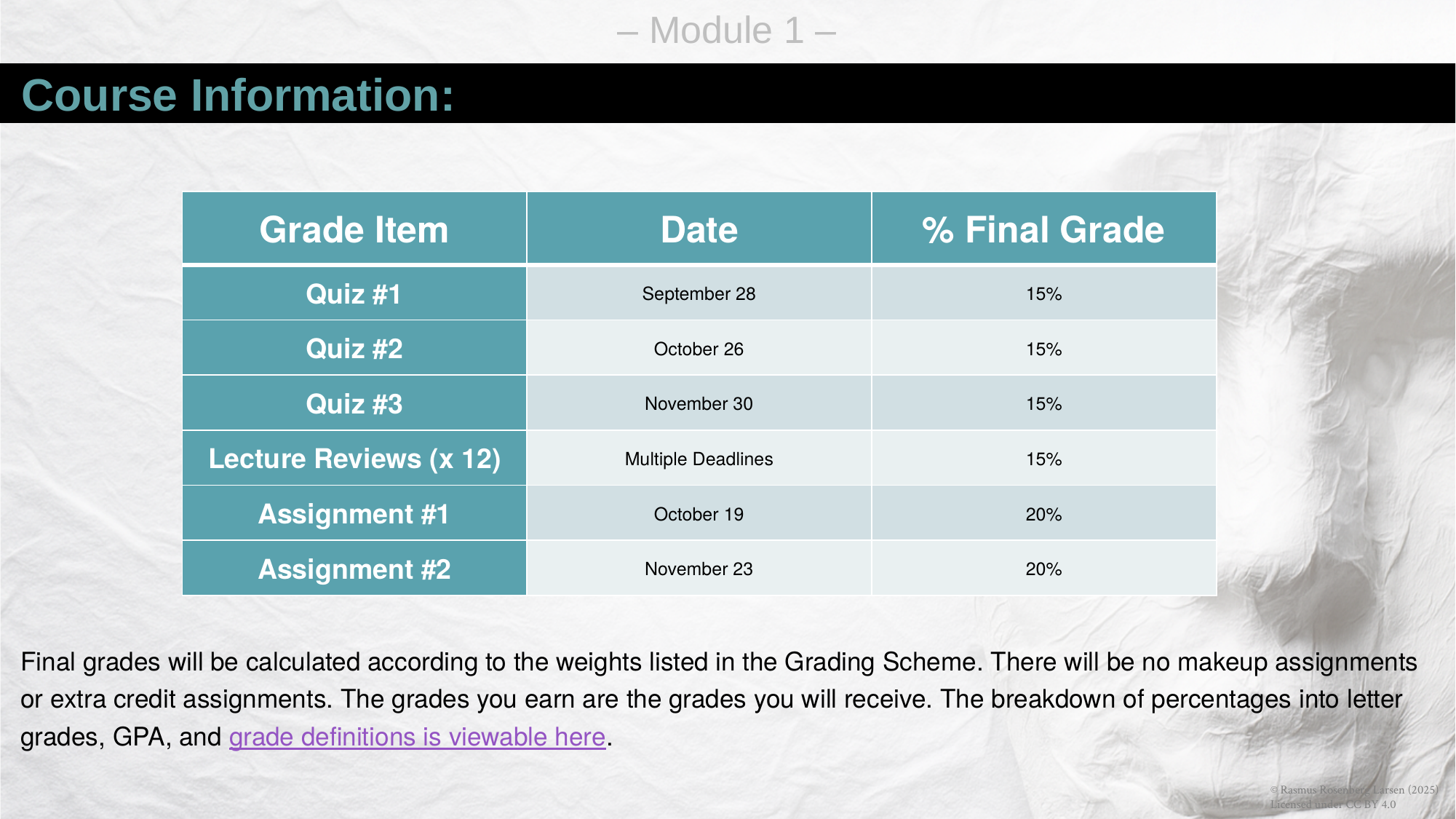

# Course Information:

Final grades will be calculated according to the weights listed in the Grading Scheme. There will be no makeup assignments or extra credit assignments. The grades you earn are the grades you will receive. The breakdown of percentages into letter grades, GPA, and grade definitions is viewable here.
| Grade Item | Date | % Final Grade |
| --- | --- | --- |
| Quiz #1 | September 28 | 15% |
| Quiz #2 | October 26 | 15% |
| Quiz #3 | November 30 | 15% |
| Lecture Reviews (x 12) | Multiple Deadlines | 15% |
| Assignment #1 | October 19 | 20% |
| Assignment #2 | November 23 | 20% |